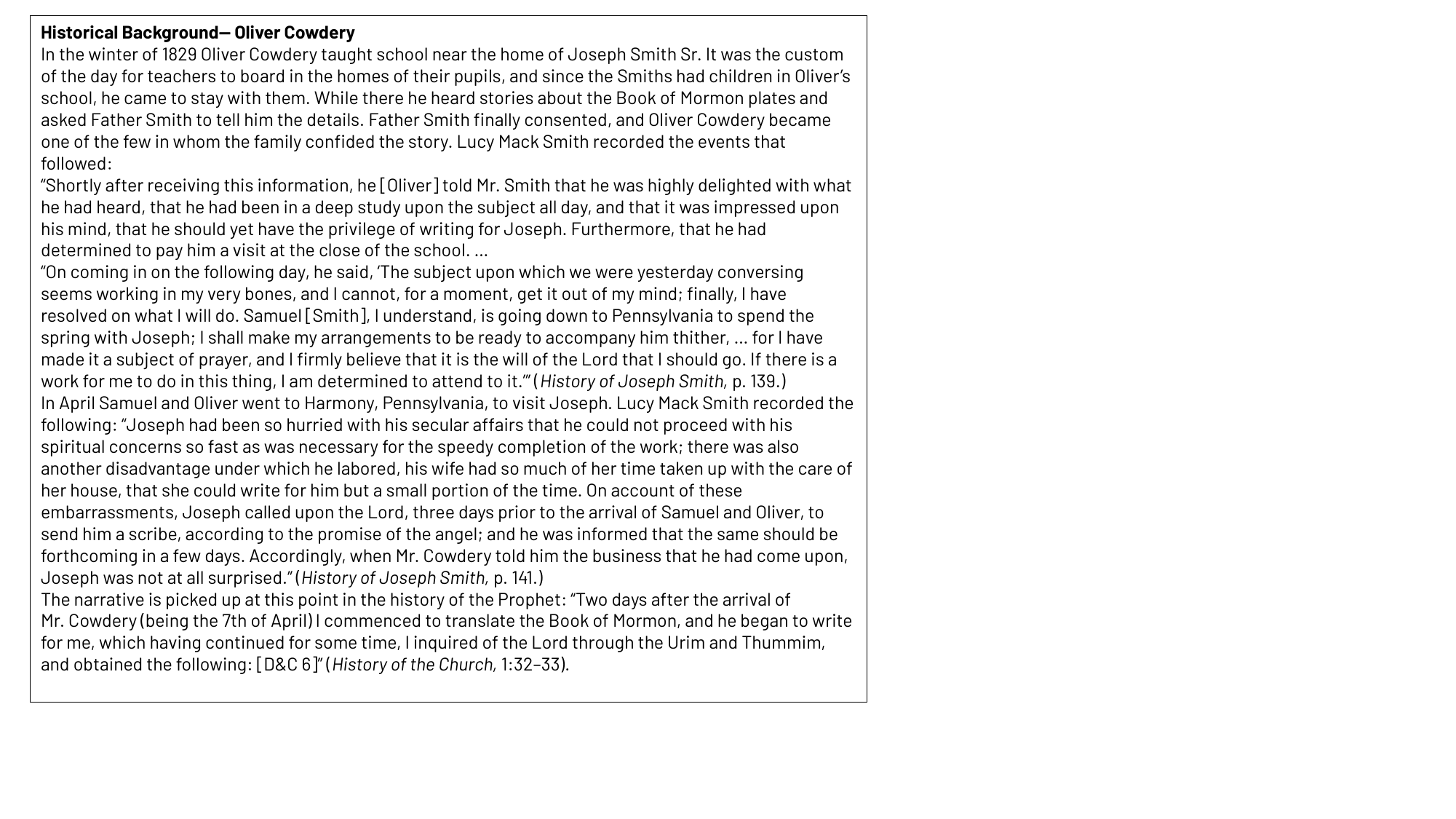

Historical Background-- Oliver Cowdery
In the winter of 1829 Oliver Cowdery taught school near the home of Joseph Smith Sr. It was the custom of the day for teachers to board in the homes of their pupils, and since the Smiths had children in Oliver’s school, he came to stay with them. While there he heard stories about the Book of Mormon plates and asked Father Smith to tell him the details. Father Smith finally consented, and Oliver Cowdery became one of the few in whom the family confided the story. Lucy Mack Smith recorded the events that followed:
“Shortly after receiving this information, he [Oliver] told Mr. Smith that he was highly delighted with what he had heard, that he had been in a deep study upon the subject all day, and that it was impressed upon his mind, that he should yet have the privilege of writing for Joseph. Furthermore, that he had determined to pay him a visit at the close of the school. …
“On coming in on the following day, he said, ‘The subject upon which we were yesterday conversing seems working in my very bones, and I cannot, for a moment, get it out of my mind; finally, I have resolved on what I will do. Samuel [Smith], I understand, is going down to Pennsylvania to spend the spring with Joseph; I shall make my arrangements to be ready to accompany him thither, … for I have made it a subject of prayer, and I firmly believe that it is the will of the Lord that I should go. If there is a work for me to do in this thing, I am determined to attend to it.’” (History of Joseph Smith, p. 139.)
In April Samuel and Oliver went to Harmony, Pennsylvania, to visit Joseph. Lucy Mack Smith recorded the following: “Joseph had been so hurried with his secular affairs that he could not proceed with his spiritual concerns so fast as was necessary for the speedy completion of the work; there was also another disadvantage under which he labored, his wife had so much of her time taken up with the care of her house, that she could write for him but a small portion of the time. On account of these embarrassments, Joseph called upon the Lord, three days prior to the arrival of Samuel and Oliver, to send him a scribe, according to the promise of the angel; and he was informed that the same should be forthcoming in a few days. Accordingly, when Mr. Cowdery told him the business that he had come upon, Joseph was not at all surprised.” (History of Joseph Smith, p. 141.)
The narrative is picked up at this point in the history of the Prophet: “Two days after the arrival of Mr. Cowdery (being the 7th of April) I commenced to translate the Book of Mormon, and he began to write for me, which having continued for some time, I inquired of the Lord through the Urim and Thummim, and obtained the following: [D&C 6]” (History of the Church, 1:32–33).